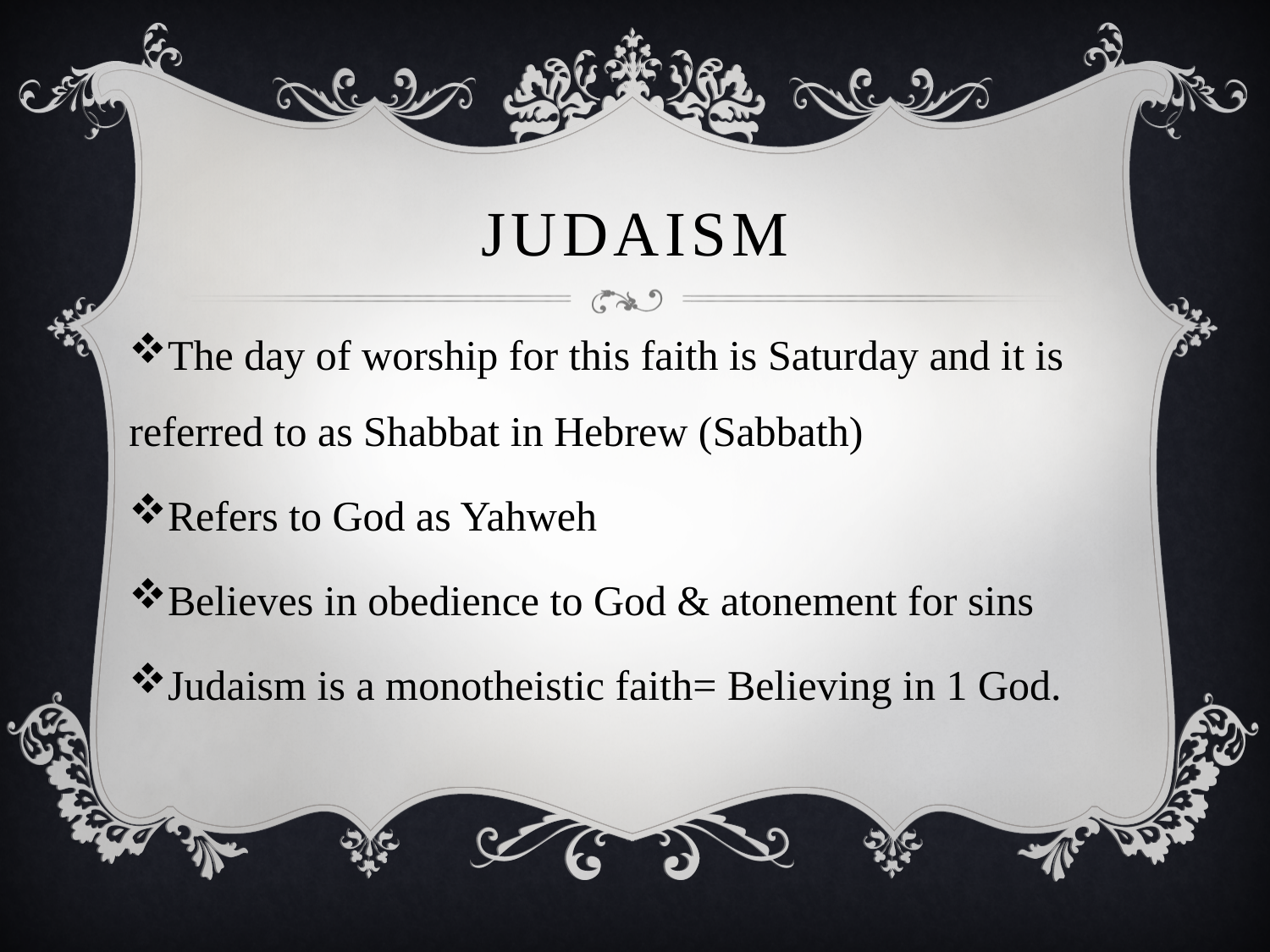

# Judaism
The day of worship for this faith is Saturday and it is referred to as Shabbat in Hebrew (Sabbath)
Refers to God as Yahweh
Believes in obedience to God & atonement for sins
Judaism is a monotheistic faith= Believing in 1 God.